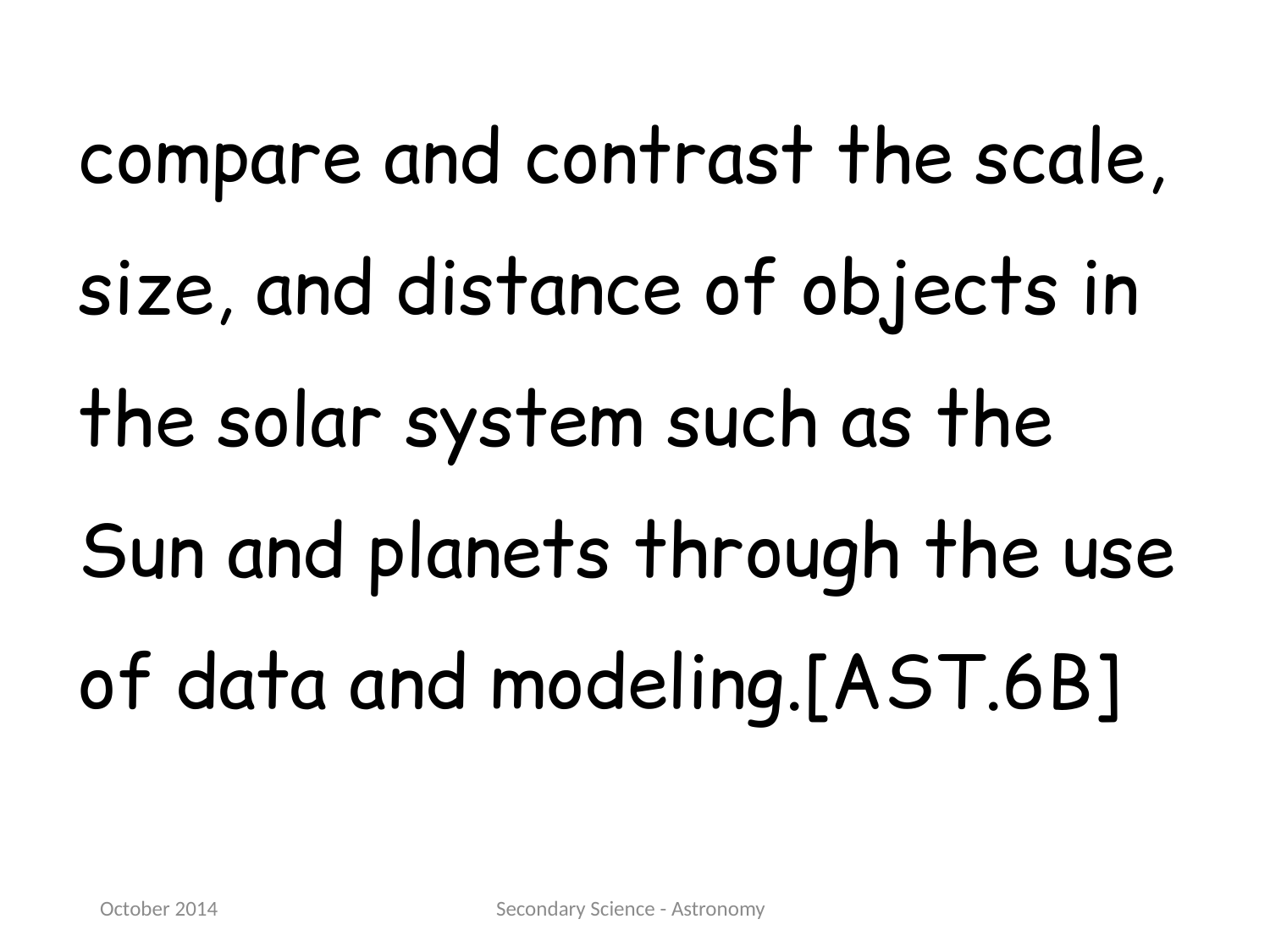

compare and contrast the scale, size, and distance of objects in the solar system such as the Sun and planets through the use of data and modeling.[AST.6B]
October 2014
Secondary Science - Astronomy